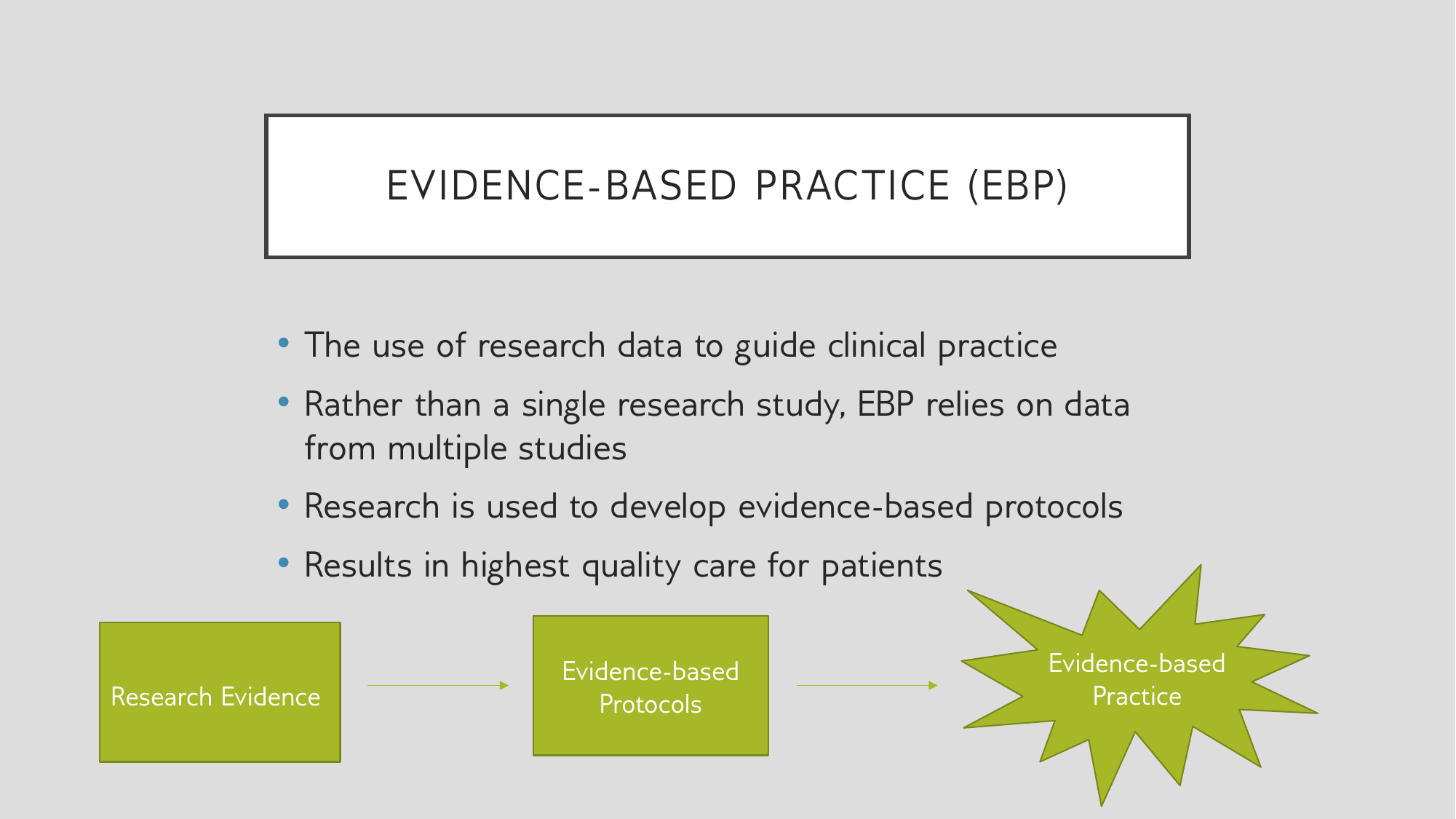

# Evidence-based Practice (EBP)
The use of research data to guide clinical practice
Rather than a single research study, EBP relies on data from multiple studies
Research is used to develop evidence-based protocols
Results in highest quality care for patients

Evidence-based Practice
Evidence-based Protocols

Research Evidence